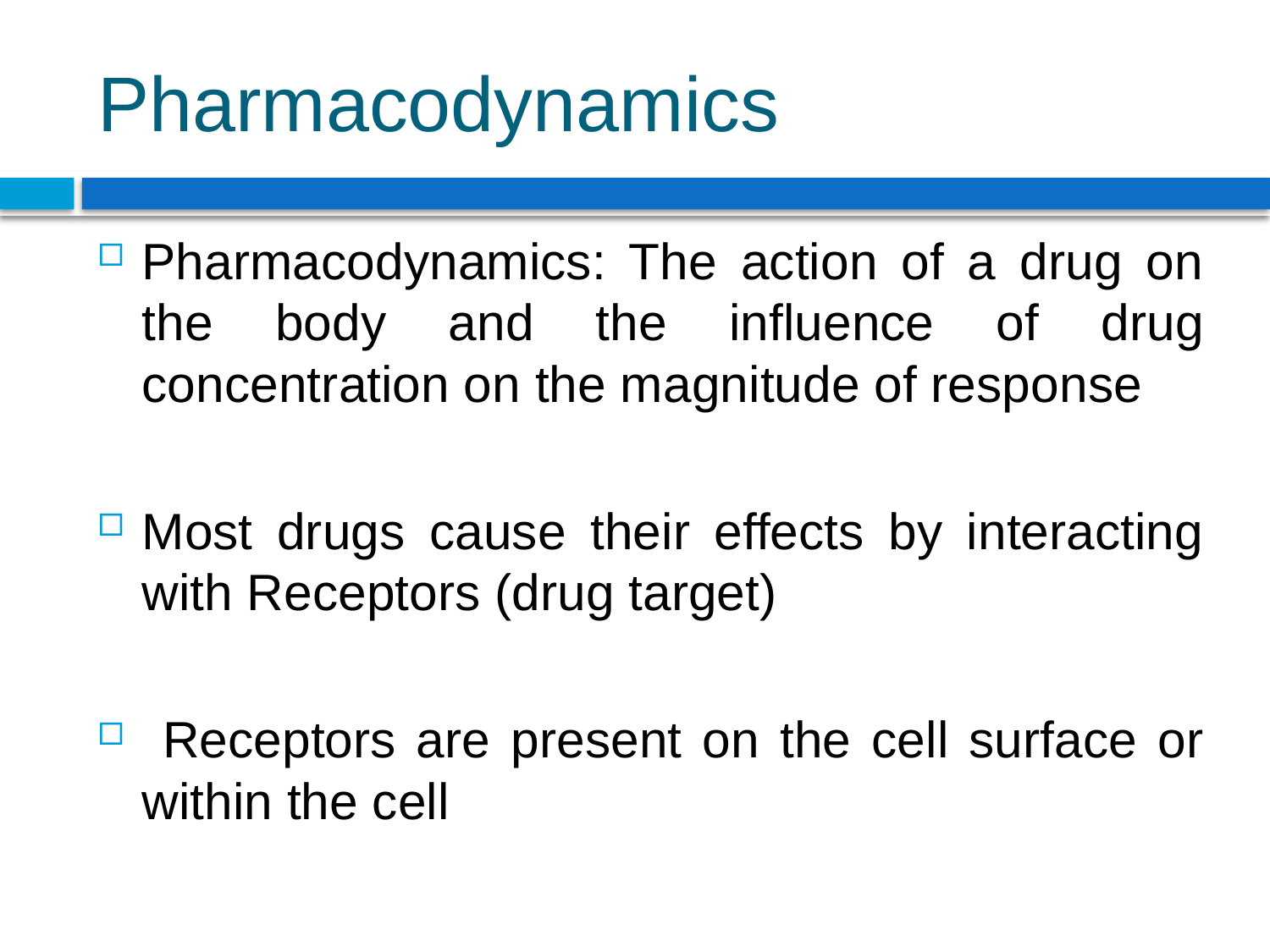

# Pharmacodynamics
Pharmacodynamics: The action of a drug on the body and the influence of drug concentration on the magnitude of response

Most drugs cause their effects by interacting with Receptors (drug target)

 Receptors are present on the cell surface or within the cell